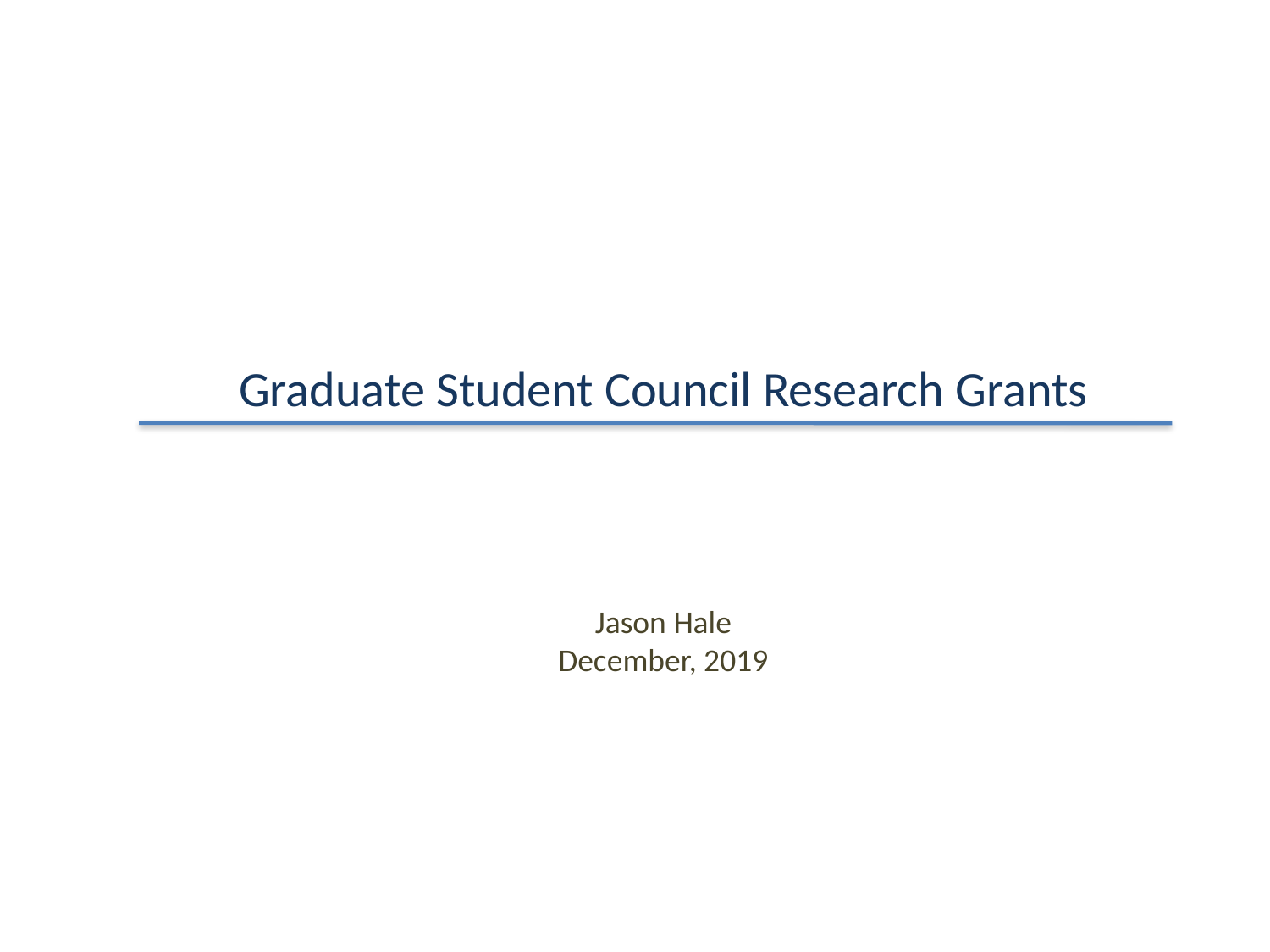

Graduate Student Council Research Grants

Jason Hale
December, 2019